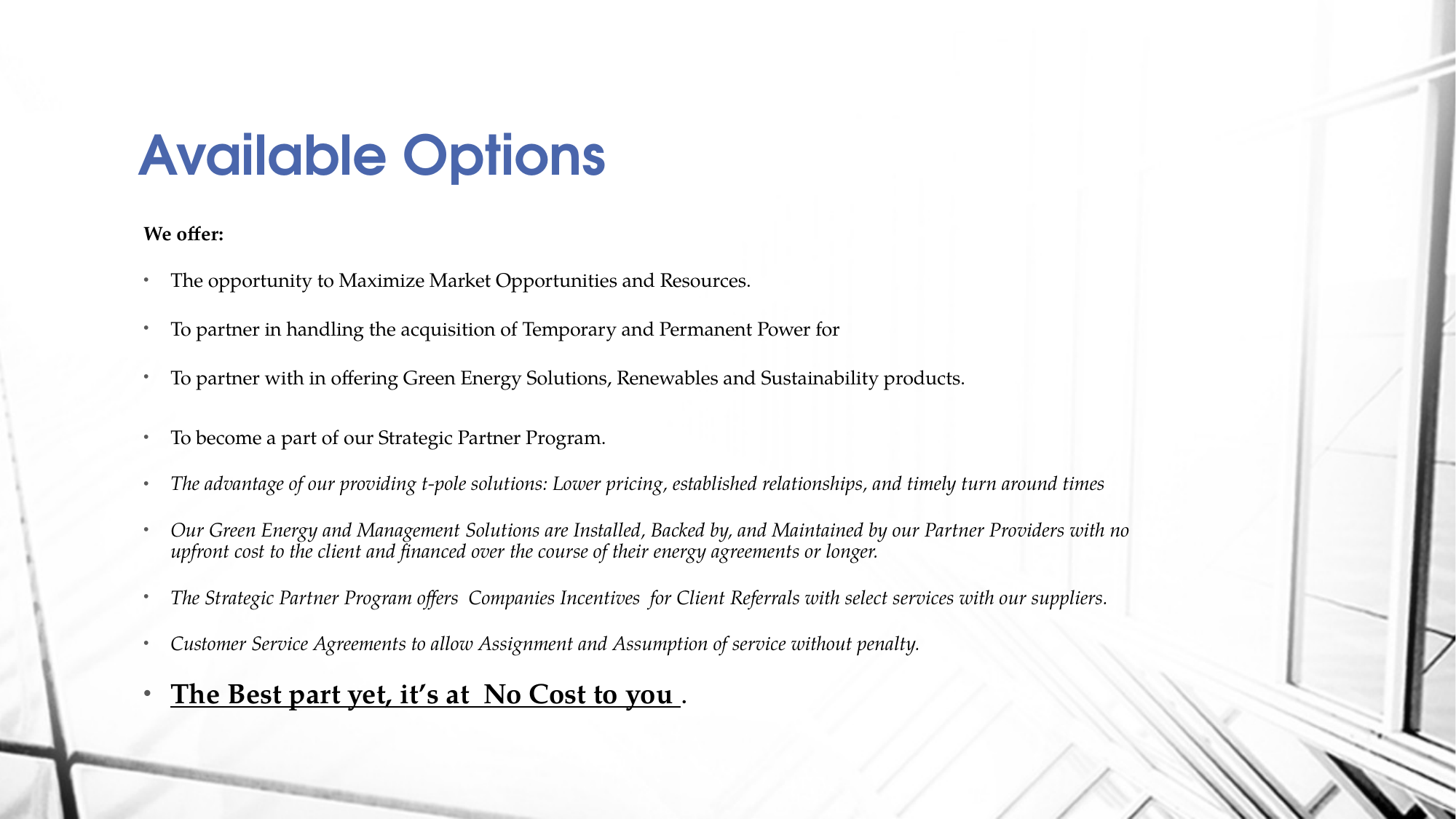

# Available Options
We offer:
The opportunity to Maximize Market Opportunities and Resources.
To partner in handling the acquisition of Temporary and Permanent Power for
To partner with in offering Green Energy Solutions, Renewables and Sustainability products.
To become a part of our Strategic Partner Program.
The advantage of our providing t-pole solutions: Lower pricing, established relationships, and timely turn around times
Our Green Energy and Management Solutions are Installed, Backed by, and Maintained by our Partner Providers with no upfront cost to the client and financed over the course of their energy agreements or longer.
The Strategic Partner Program offers  Companies Incentives  for Client Referrals with select services with our suppliers.
Customer Service Agreements to allow Assignment and Assumption of service without penalty.
The Best part yet, it’s at  No Cost to you .